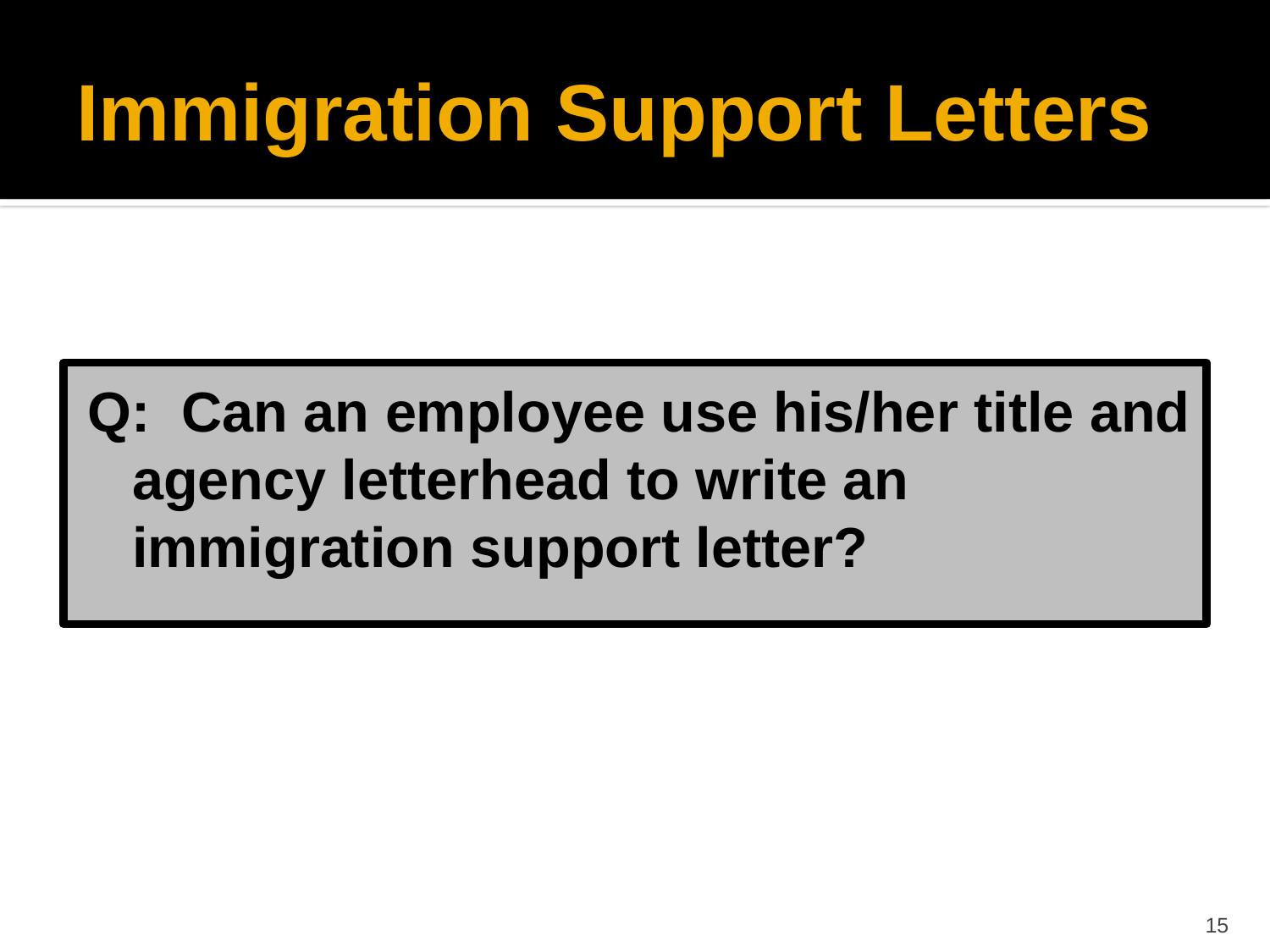

# Immigration Support Letters
Q:  Can an employee use his/her title and agency letterhead to write an immigration support letter?
15